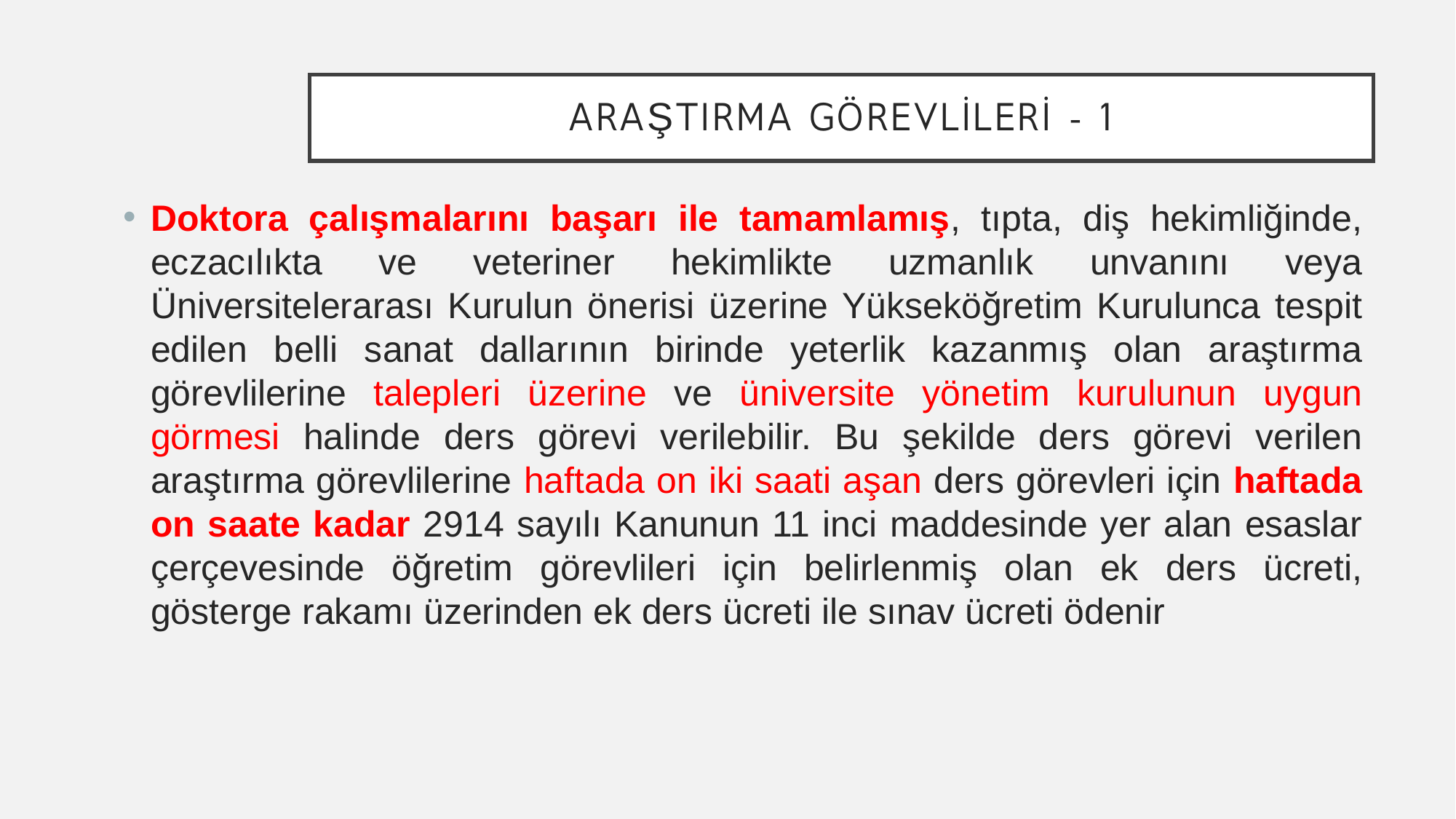

# Araştırma Görevlileri - 1
Doktora çalışmalarını başarı ile tamamlamış, tıpta, diş hekimliğinde, eczacılıkta ve veteriner hekimlikte uzmanlık unvanını veya Üniversitelerarası Kurulun önerisi üzerine Yükseköğretim Kurulunca tespit edilen belli sanat dallarının birinde yeterlik kazanmış olan araştırma görevlilerine talepleri üzerine ve üniversite yönetim kurulunun uygun görmesi halinde ders görevi verilebilir. Bu şekilde ders görevi verilen araştırma görevlilerine haftada on iki saati aşan ders görevleri için haftada on saate kadar 2914 sayılı Kanunun 11 inci maddesinde yer alan esaslar çerçevesinde öğretim görevlileri için belirlenmiş olan ek ders ücreti, gösterge rakamı üzerinden ek ders ücreti ile sınav ücreti ödenir